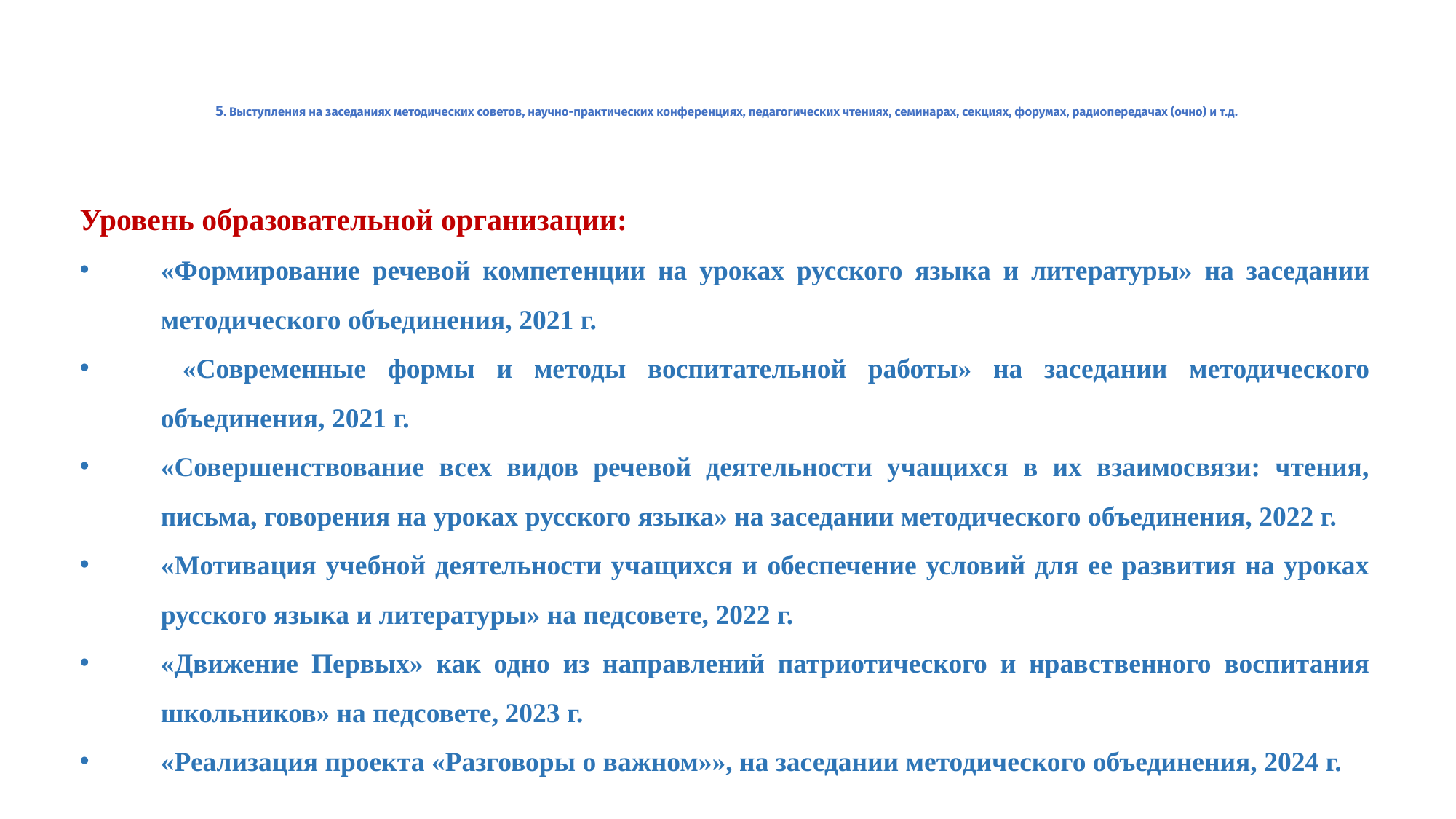

# 5. Выступления на заседаниях методических советов, научно-практических конференциях, педагогических чтениях, семинарах, секциях, форумах, радиопередачах (очно) и т.д.
Уровень образовательной организации:
«Формирование речевой компетенции на уроках русского языка и литературы» на заседании методического объединения, 2021 г.
 «Современные формы и методы воспитательной работы» на заседании методического объединения, 2021 г.
«Совершенствование всех видов речевой деятельности учащихся в их взаимосвязи: чтения, письма, говорения на уроках русского языка» на заседании методического объединения, 2022 г.
«Мотивация учебной деятельности учащихся и обеспечение условий для ее развития на уроках русского языка и литературы» на педсовете, 2022 г.
«Движение Первых» как одно из направлений патриотического и нравственного воспитания школьников» на педсовете, 2023 г.
«Реализация проекта «Разговоры о важном»», на заседании методического объединения, 2024 г.